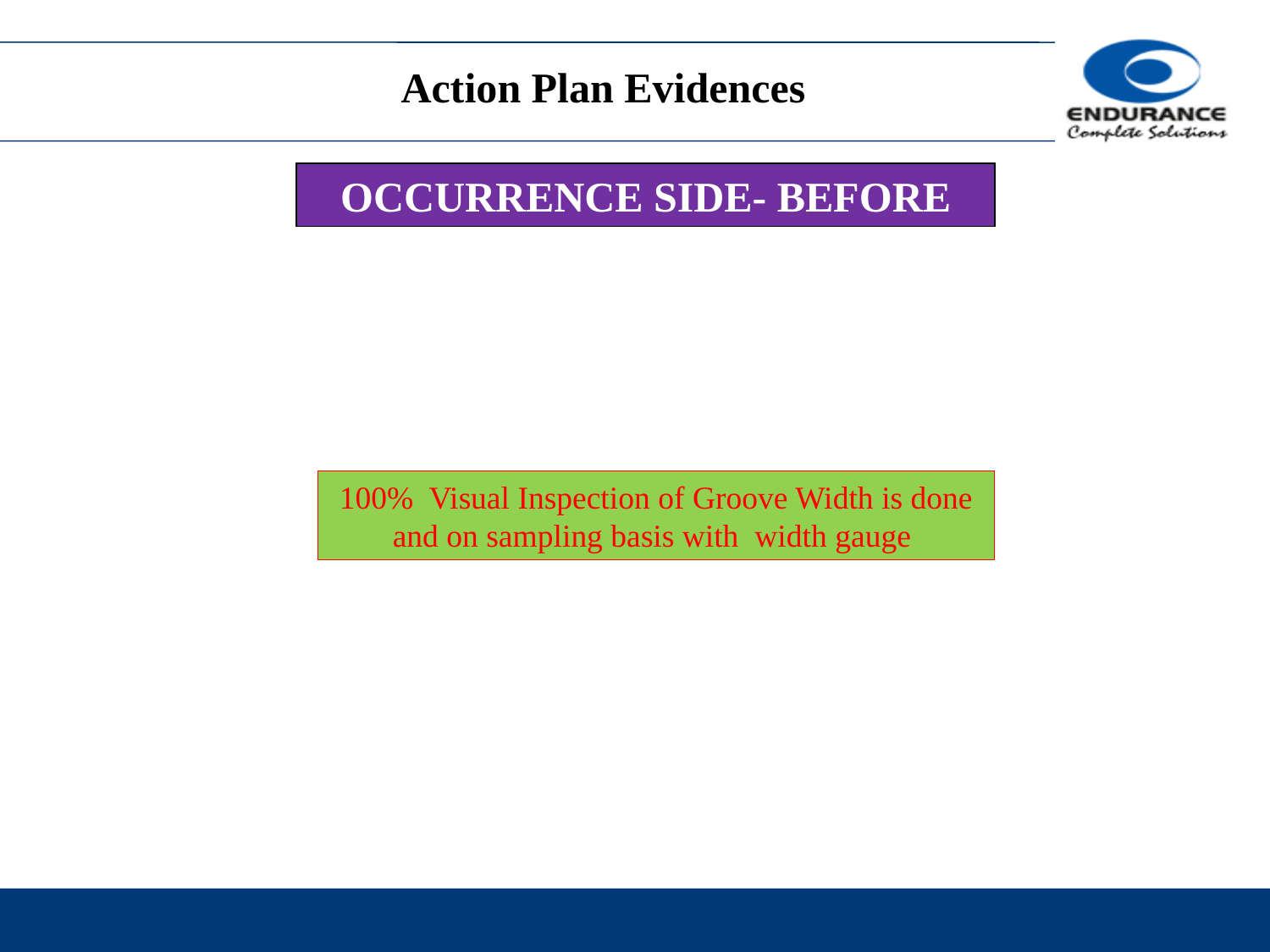

Action Plan Evidences
OCCURRENCE SIDE- BEFORE
100%  Visual Inspection of Groove Width is done and on sampling basis with  width gauge